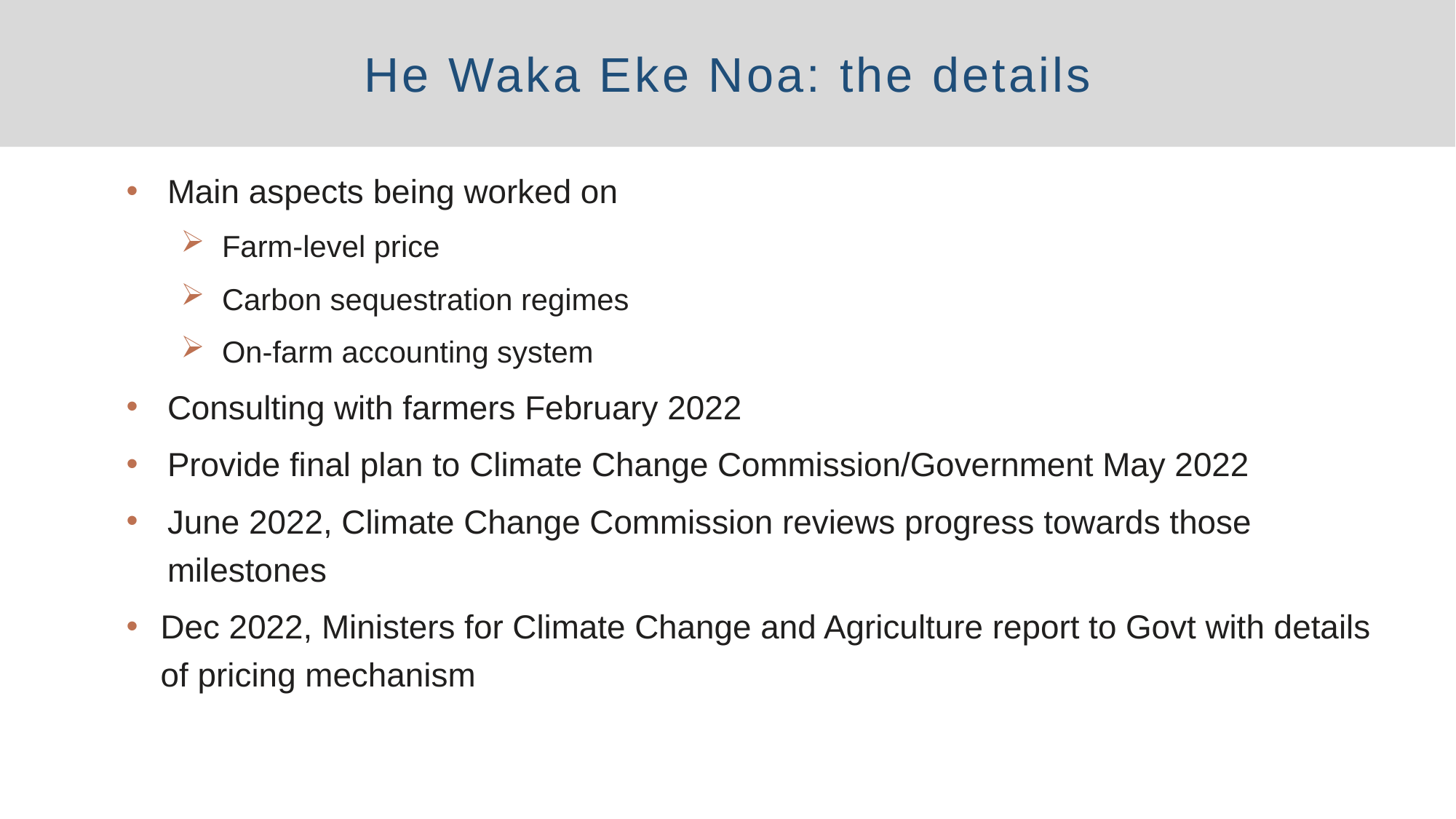

He Waka Eke Noa: the details

Main aspects being worked on
Farm-level price
Carbon sequestration regimes
On-farm accounting system
Consulting with farmers February 2022
Provide final plan to Climate Change Commission/Government May 2022
June 2022, Climate Change Commission reviews progress towards those milestones
Dec 2022, Ministers for Climate Change and Agriculture report to Govt with details of pricing mechanism